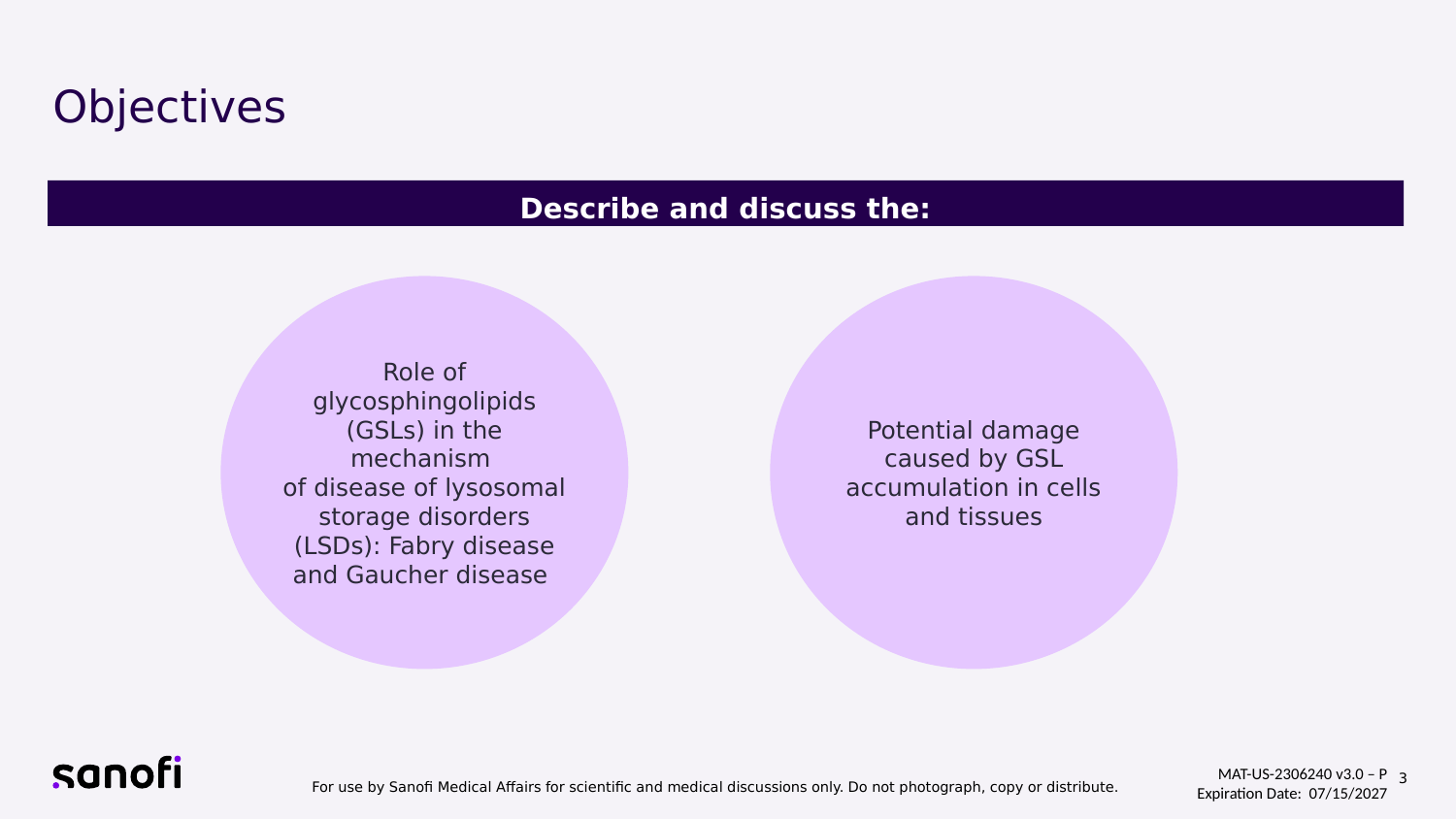

# Objectives
Describe and discuss the:
Role of glycosphingolipids (GSLs) in the mechanism
of disease of lysosomal storage disorders (LSDs): Fabry disease and Gaucher disease
Potential damage caused by GSL accumulation in cells and tissues
MAT-US-2306240 v3.0 – P
Expiration Date:  07/15/2027
3
For use by Sanofi Medical Affairs for scientific and medical discussions only. Do not photograph, copy or distribute.